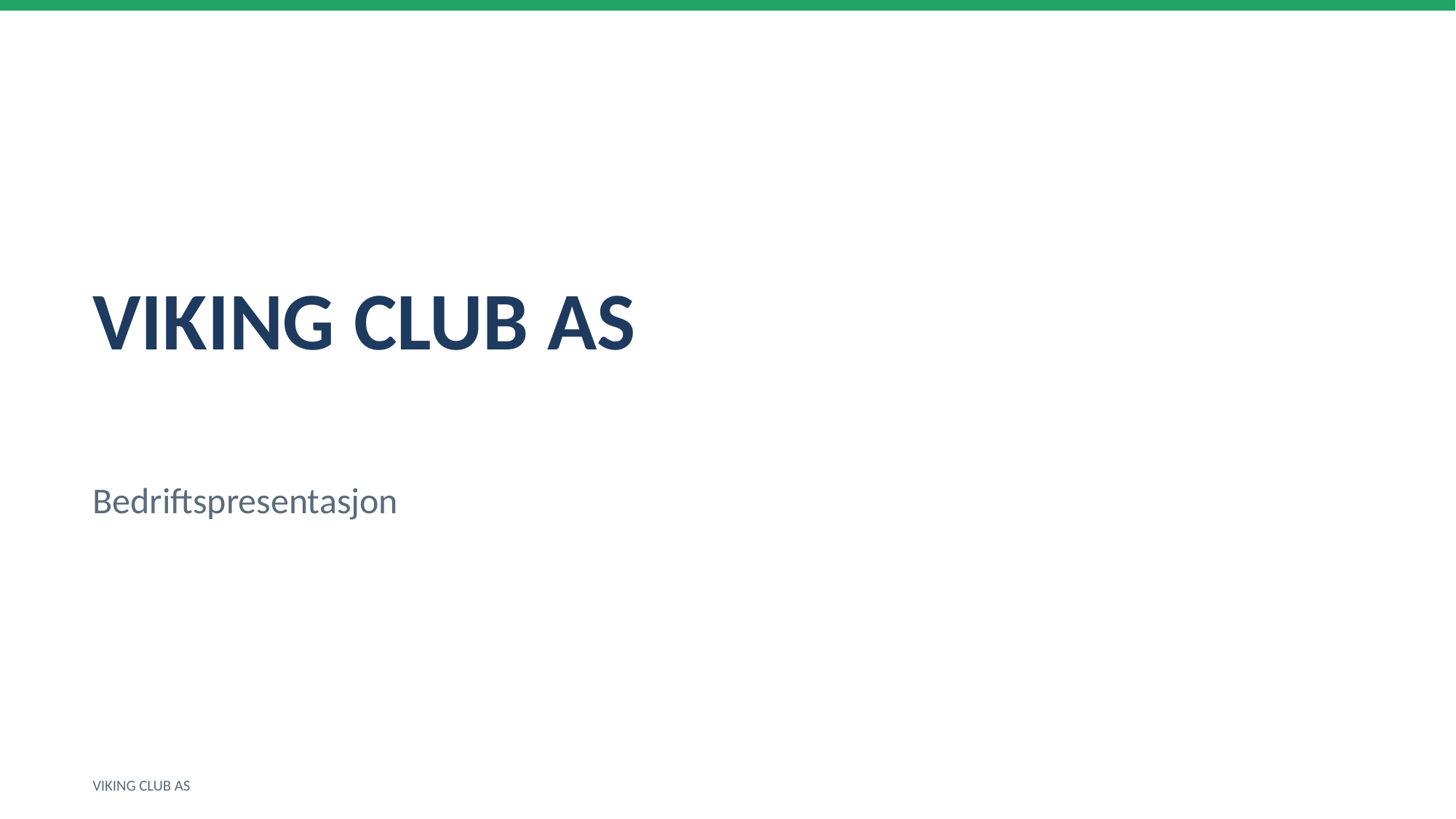

VIKING CLUB AS
Bedriftspresentasjon
VIKING CLUB AS